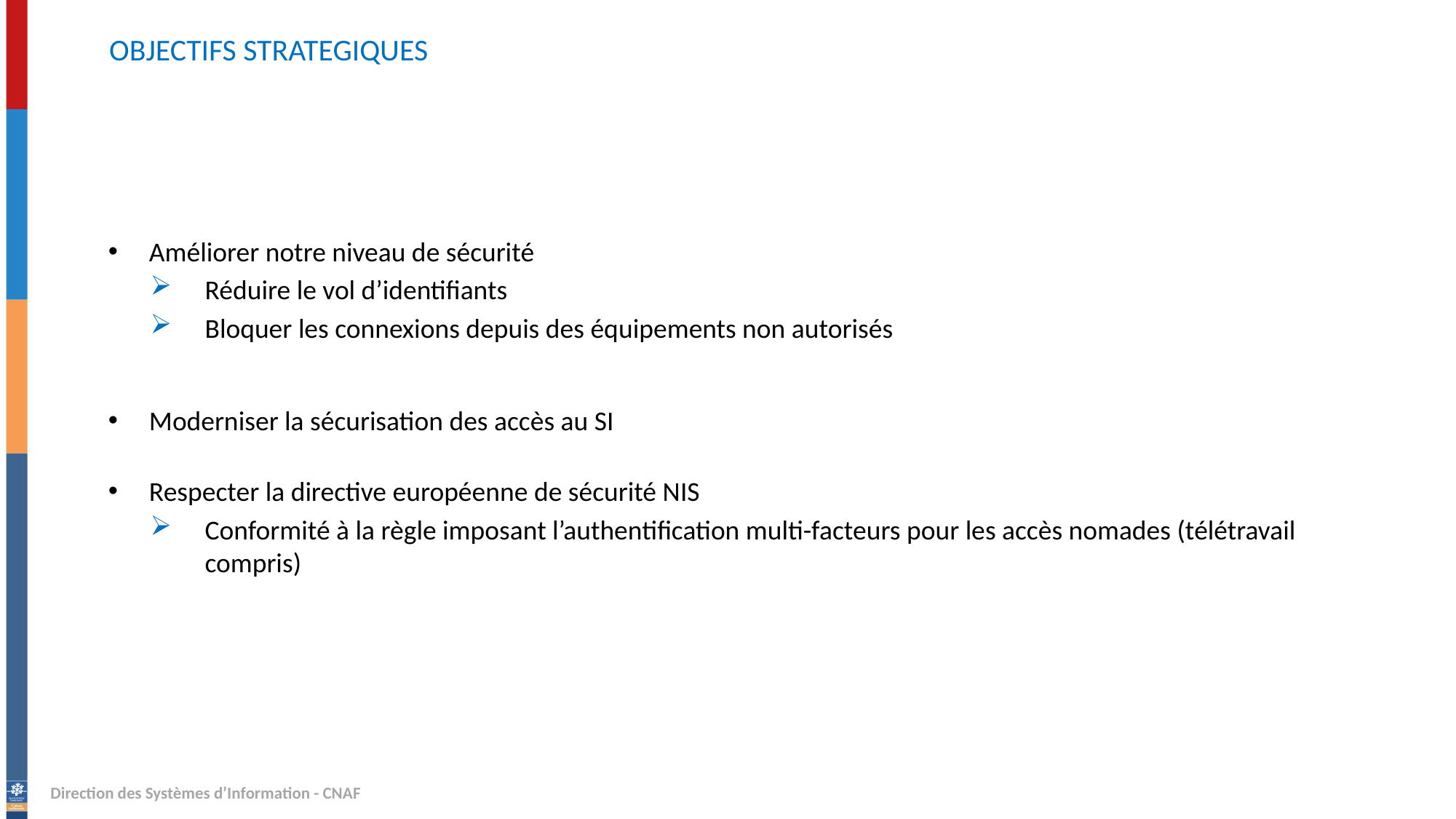

# OBJECTIFS STRATEGIQUES

Améliorer notre niveau de sécurité
Réduire le vol d’identifiants
Bloquer les connexions depuis des équipements non autorisés

Moderniser la sécurisation des accès au SI
Respecter la directive européenne de sécurité NIS
Conformité à la règle imposant l’authentification multi-facteurs pour les accès nomades (télétravail compris)